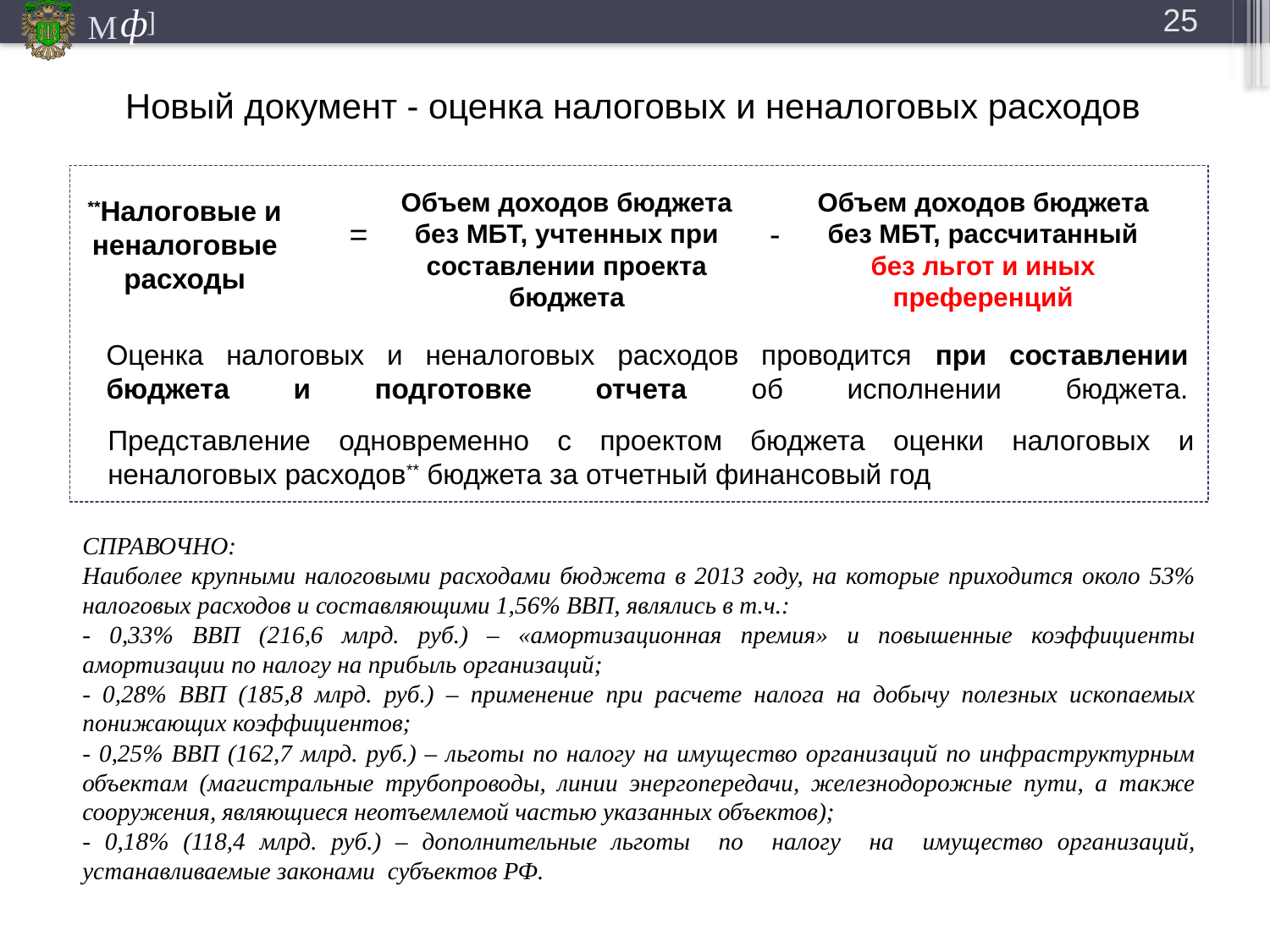

25
# Новый документ - оценка налоговых и неналоговых расходов
**Налоговые и неналоговые расходы
Объем доходов бюджета без МБТ, учтенных при составлении проекта бюджета
Объем доходов бюджета без МБТ, рассчитанный без льгот и иных преференций
=
-

Оценка налоговых и неналоговых расходов проводится при составлении бюджета и подготовке отчета об исполнении бюджета.

Представление одновременно с проектом бюджета оценки налоговых и неналоговых расходов** бюджета за отчетный финансовый год

СПРАВОЧНО:
Наиболее крупными налоговыми расходами бюджета в 2013 году, на которые приходится около 53% налоговых расходов и составляющими 1,56% ВВП, являлись в т.ч.:
- 0,33% ВВП (216,6 млрд. руб.) – «амортизационная премия» и повышенные коэффициенты амортизации по налогу на прибыль организаций;
- 0,28% ВВП (185,8 млрд. руб.) – применение при расчете налога на добычу полезных ископаемых понижающих коэффициентов;
- 0,25% ВВП (162,7 млрд. руб.) – льготы по налогу на имущество организаций по инфраструктурным объектам (магистральные трубопроводы, линии энергопередачи, железнодорожные пути, а также сооружения, являющиеся неотъемлемой частью указанных объектов);
- 0,18% (118,4 млрд. руб.) – дополнительные льготы  по  налогу  на  имущество организаций, устанавливаемые законами  субъектов РФ.